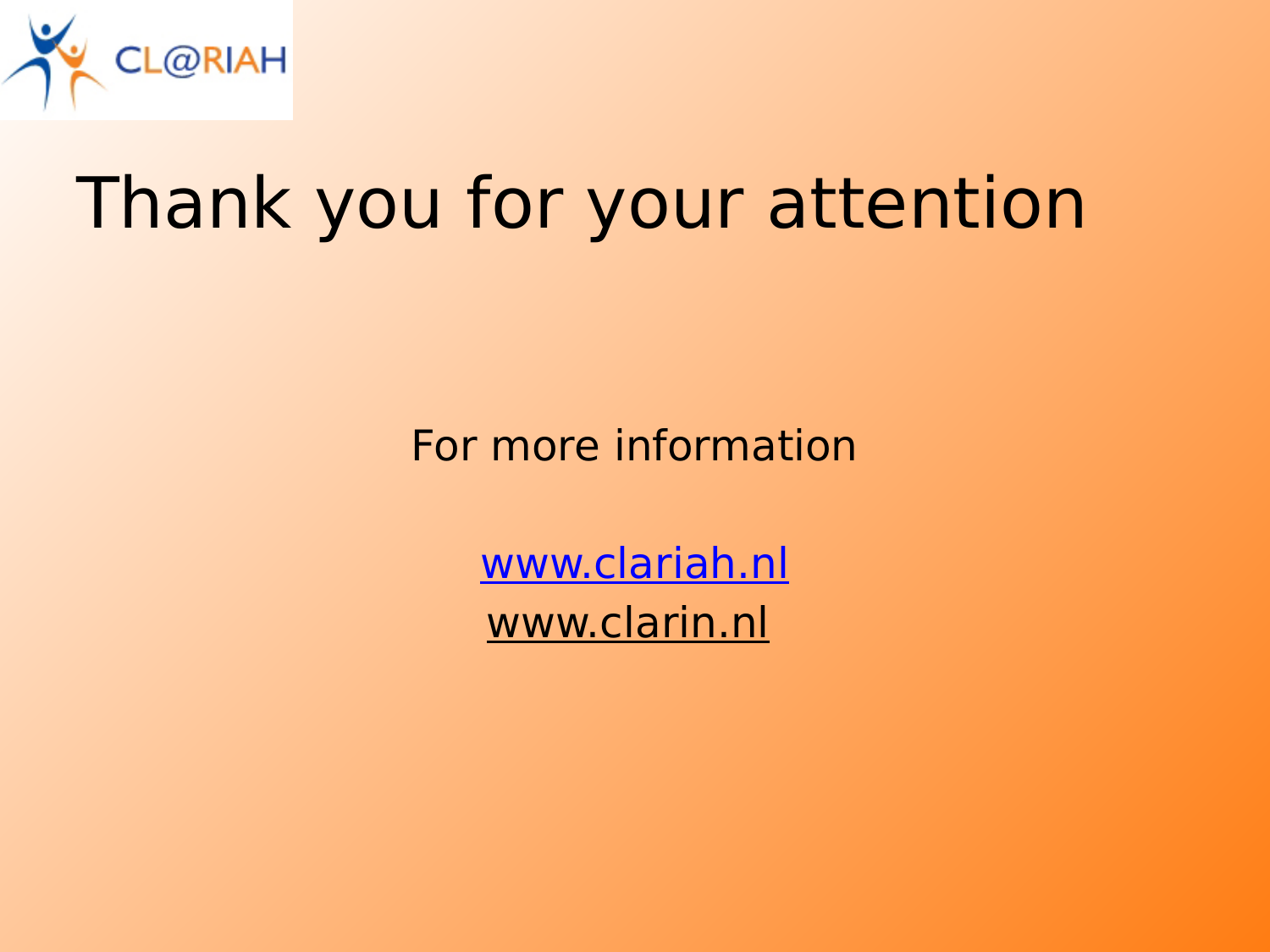

# Thank you for your attention

For more information

www.clariah.nl
www.clarin.nl